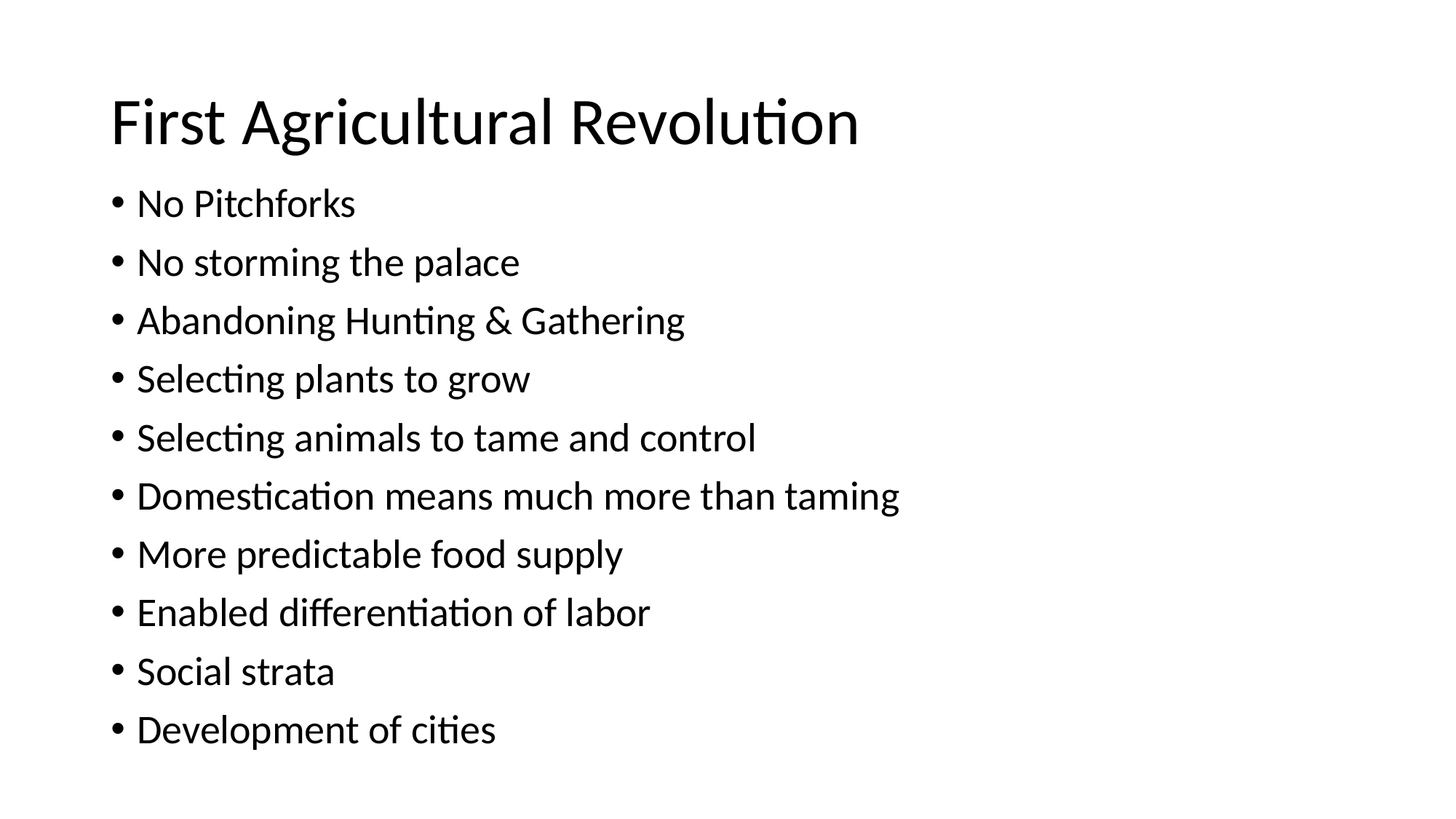

# First Agricultural Revolution
No Pitchforks
No storming the palace
Abandoning Hunting & Gathering
Selecting plants to grow
Selecting animals to tame and control
Domestication means much more than taming
More predictable food supply
Enabled differentiation of labor
Social strata
Development of cities